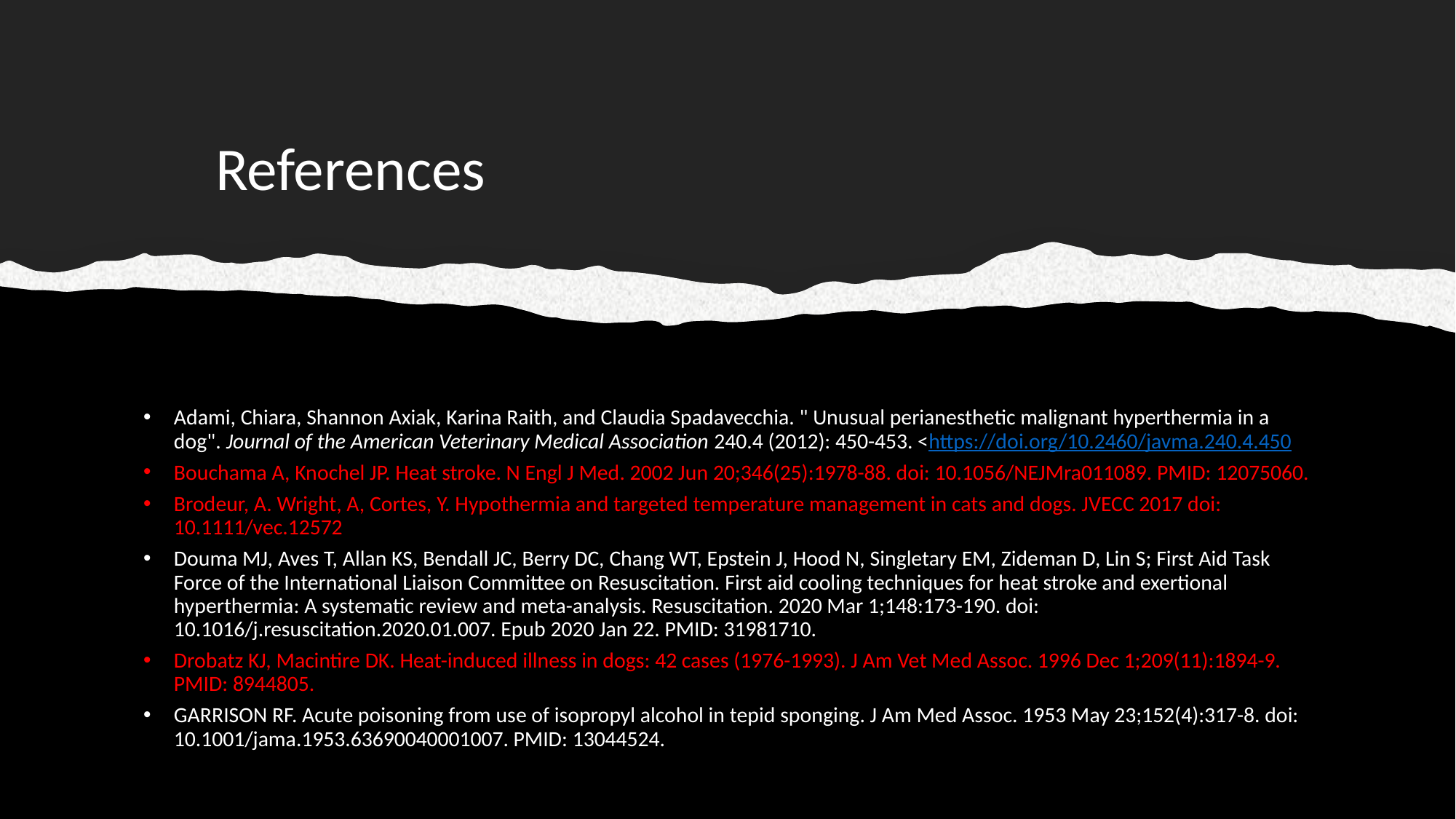

# References

Adami, Chiara, Shannon Axiak, Karina Raith, and Claudia Spadavecchia. " Unusual perianesthetic malignant hyperthermia in a dog". Journal of the American Veterinary Medical Association 240.4 (2012): 450-453. <https://doi.org/10.2460/javma.240.4.450
Bouchama A, Knochel JP. Heat stroke. N Engl J Med. 2002 Jun 20;346(25):1978-88. doi: 10.1056/NEJMra011089. PMID: 12075060.
Brodeur, A. Wright, A, Cortes, Y. Hypothermia and targeted temperature management in cats and dogs. JVECC 2017 doi: 10.1111/vec.12572
Douma MJ, Aves T, Allan KS, Bendall JC, Berry DC, Chang WT, Epstein J, Hood N, Singletary EM, Zideman D, Lin S; First Aid Task Force of the International Liaison Committee on Resuscitation. First aid cooling techniques for heat stroke and exertional hyperthermia: A systematic review and meta-analysis. Resuscitation. 2020 Mar 1;148:173-190. doi: 10.1016/j.resuscitation.2020.01.007. Epub 2020 Jan 22. PMID: 31981710.
Drobatz KJ, Macintire DK. Heat-induced illness in dogs: 42 cases (1976-1993). J Am Vet Med Assoc. 1996 Dec 1;209(11):1894-9. PMID: 8944805.
GARRISON RF. Acute poisoning from use of isopropyl alcohol in tepid sponging. J Am Med Assoc. 1953 May 23;152(4):317-8. doi: 10.1001/jama.1953.63690040001007. PMID: 13044524.